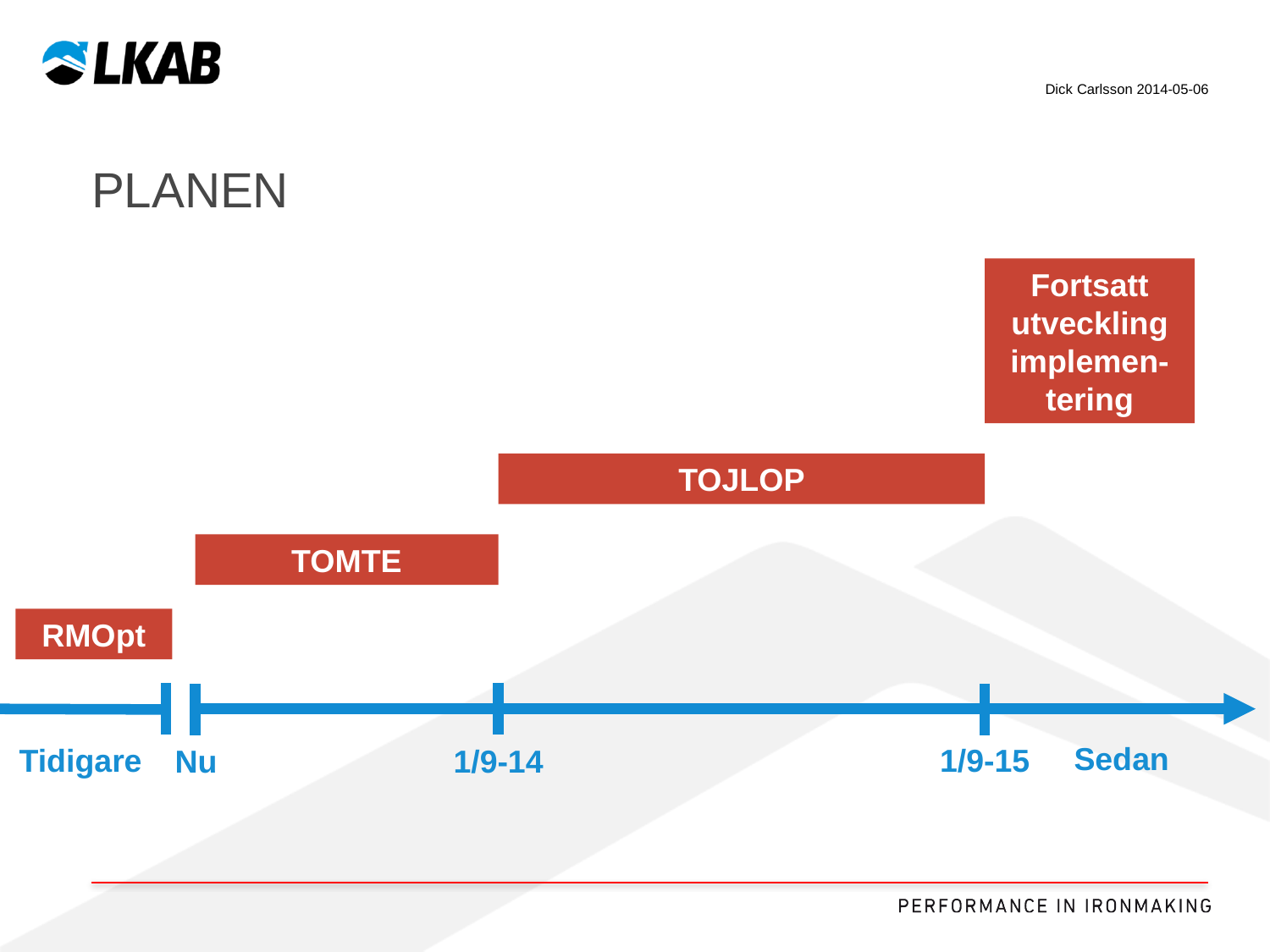

Dick Carlsson 2014-05-06
# planen
Fortsatt
utveckling
implemen-tering
TOJLOP
TOMTE
RMOpt
Sedan
Tidigare
1/9-15
Nu
1/9-14